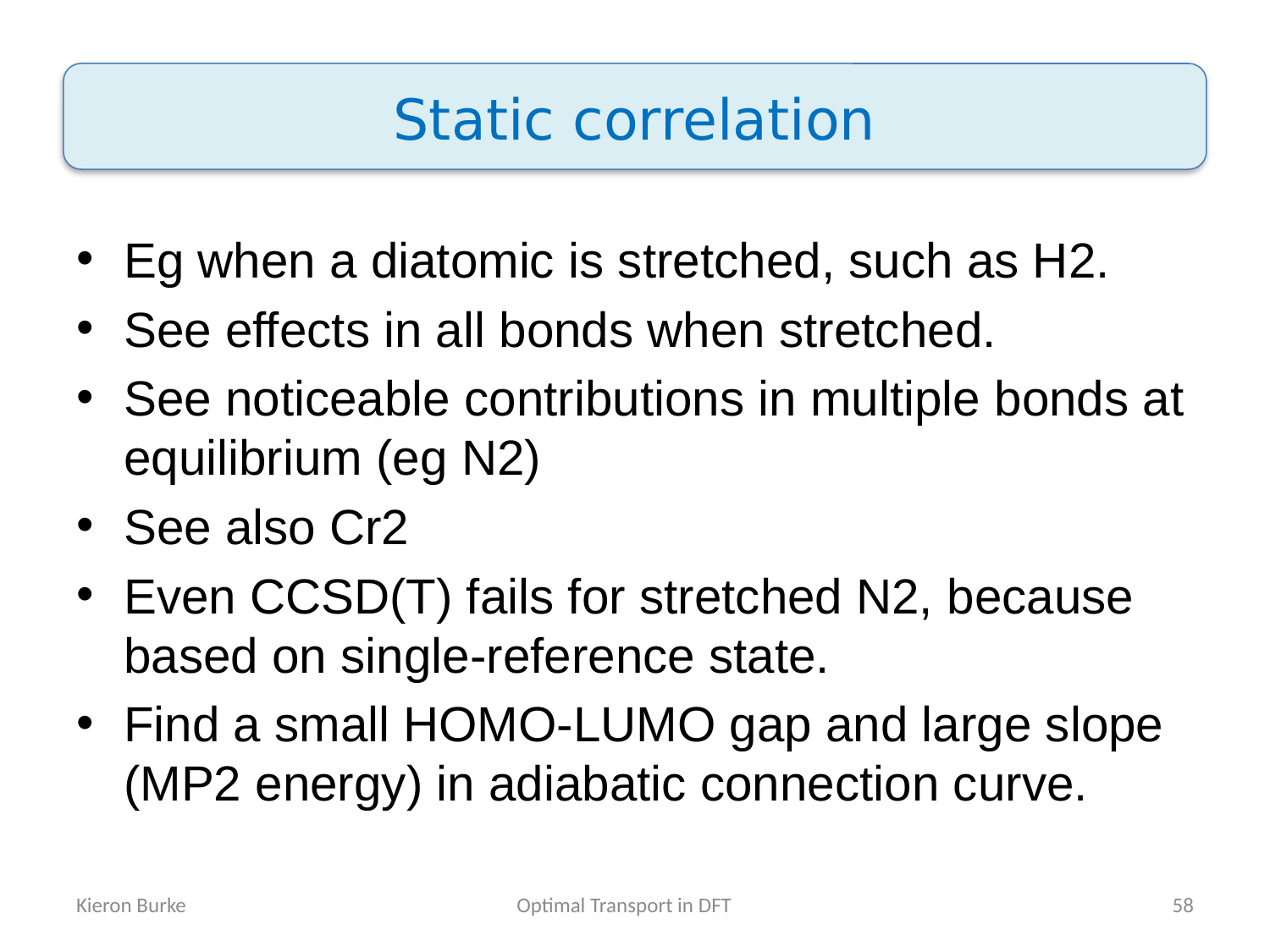

# Static correlation
Eg when a diatomic is stretched, such as H2.
See effects in all bonds when stretched.
See noticeable contributions in multiple bonds at equilibrium (eg N2)
See also Cr2
Even CCSD(T) fails for stretched N2, because based on single-reference state.
Find a small HOMO-LUMO gap and large slope (MP2 energy) in adiabatic connection curve.
Optimal Transport in DFT
Kieron Burke
58